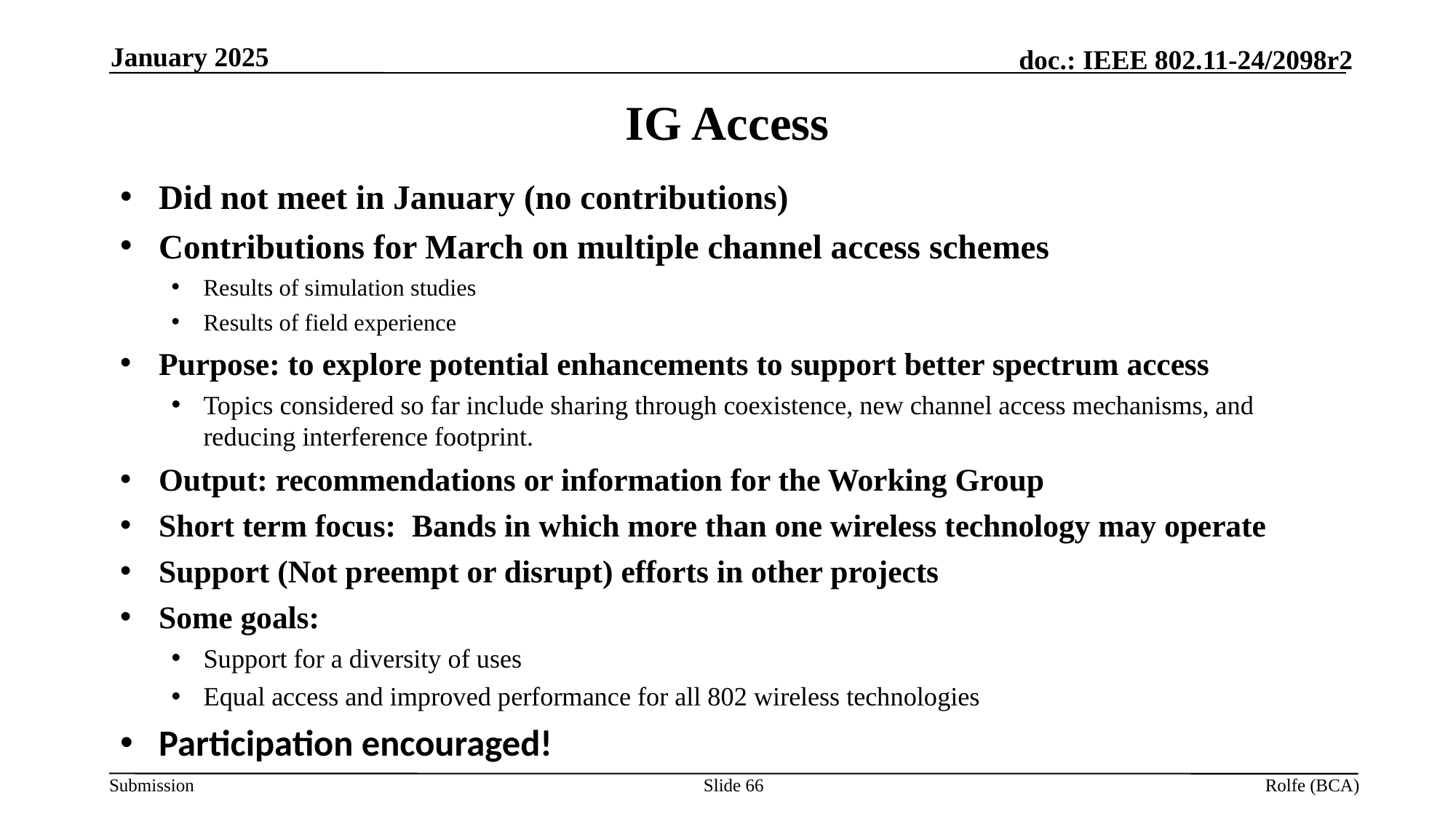

January 2025
# IG Access
Did not meet in January (no contributions)
Contributions for March on multiple channel access schemes
Results of simulation studies
Results of field experience
Purpose: to explore potential enhancements to support better spectrum access
Topics considered so far include sharing through coexistence, new channel access mechanisms, and reducing interference footprint.
Output: recommendations or information for the Working Group
Short term focus:  Bands in which more than one wireless technology may operate
Support (Not preempt or disrupt) efforts in other projects
Some goals:
Support for a diversity of uses
Equal access and improved performance for all 802 wireless technologies
Participation encouraged!

Slide 66
Rolfe (BCA)